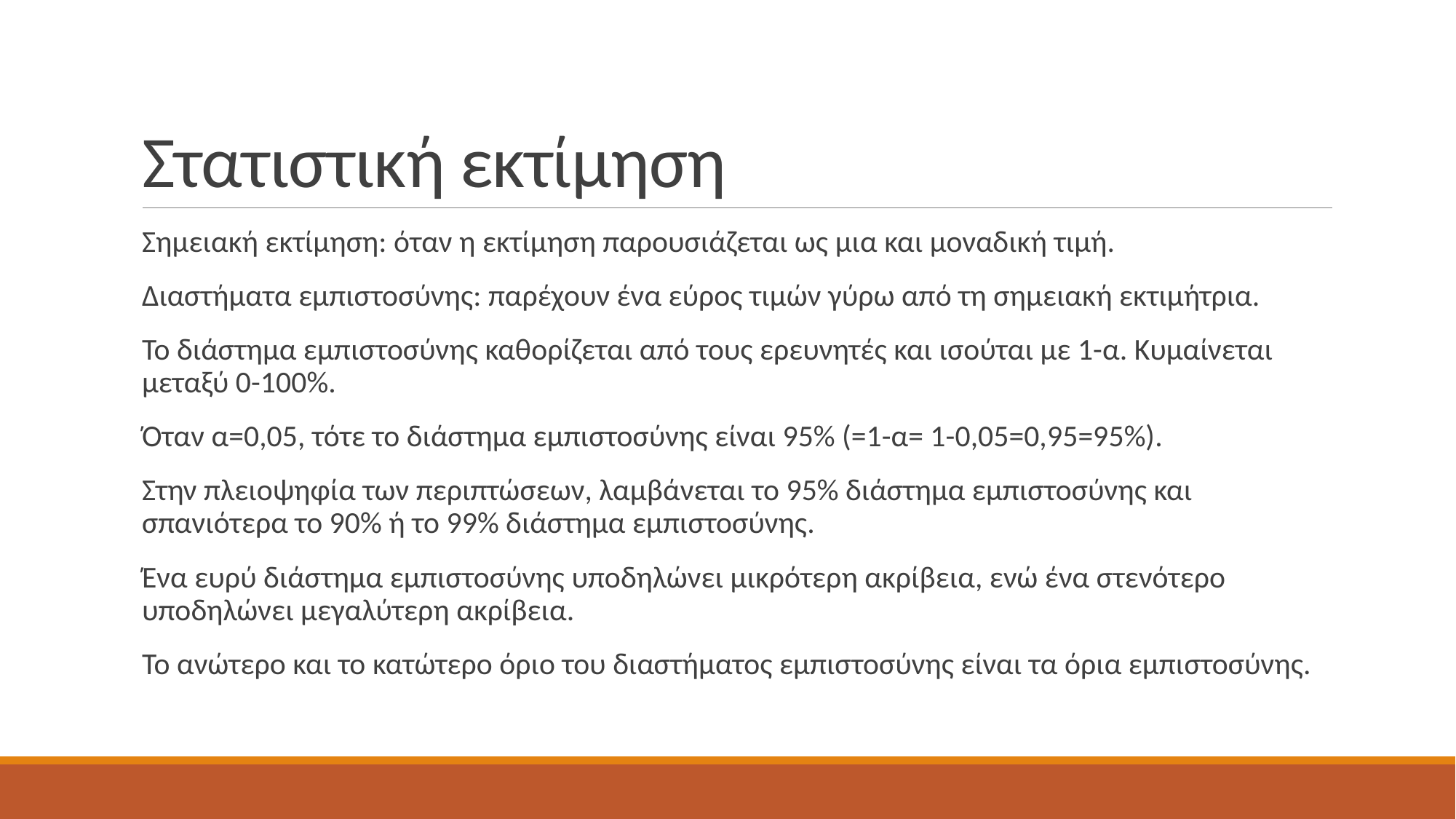

# Στατιστική εκτίμηση
Σημειακή εκτίμηση: όταν η εκτίμηση παρουσιάζεται ως μια και μοναδική τιμή.
Διαστήματα εμπιστοσύνης: παρέχουν ένα εύρος τιμών γύρω από τη σημειακή εκτιμήτρια.
Το διάστημα εμπιστοσύνης καθορίζεται από τους ερευνητές και ισούται με 1-α. Κυμαίνεται μεταξύ 0-100%.
Όταν α=0,05, τότε το διάστημα εμπιστοσύνης είναι 95% (=1-α= 1-0,05=0,95=95%).
Στην πλειοψηφία των περιπτώσεων, λαμβάνεται το 95% διάστημα εμπιστοσύνης και σπανιότερα το 90% ή το 99% διάστημα εμπιστοσύνης.
Ένα ευρύ διάστημα εμπιστοσύνης υποδηλώνει μικρότερη ακρίβεια, ενώ ένα στενότερο υποδηλώνει μεγαλύτερη ακρίβεια.
Το ανώτερο και το κατώτερο όριο του διαστήματος εμπιστοσύνης είναι τα όρια εμπιστοσύνης.